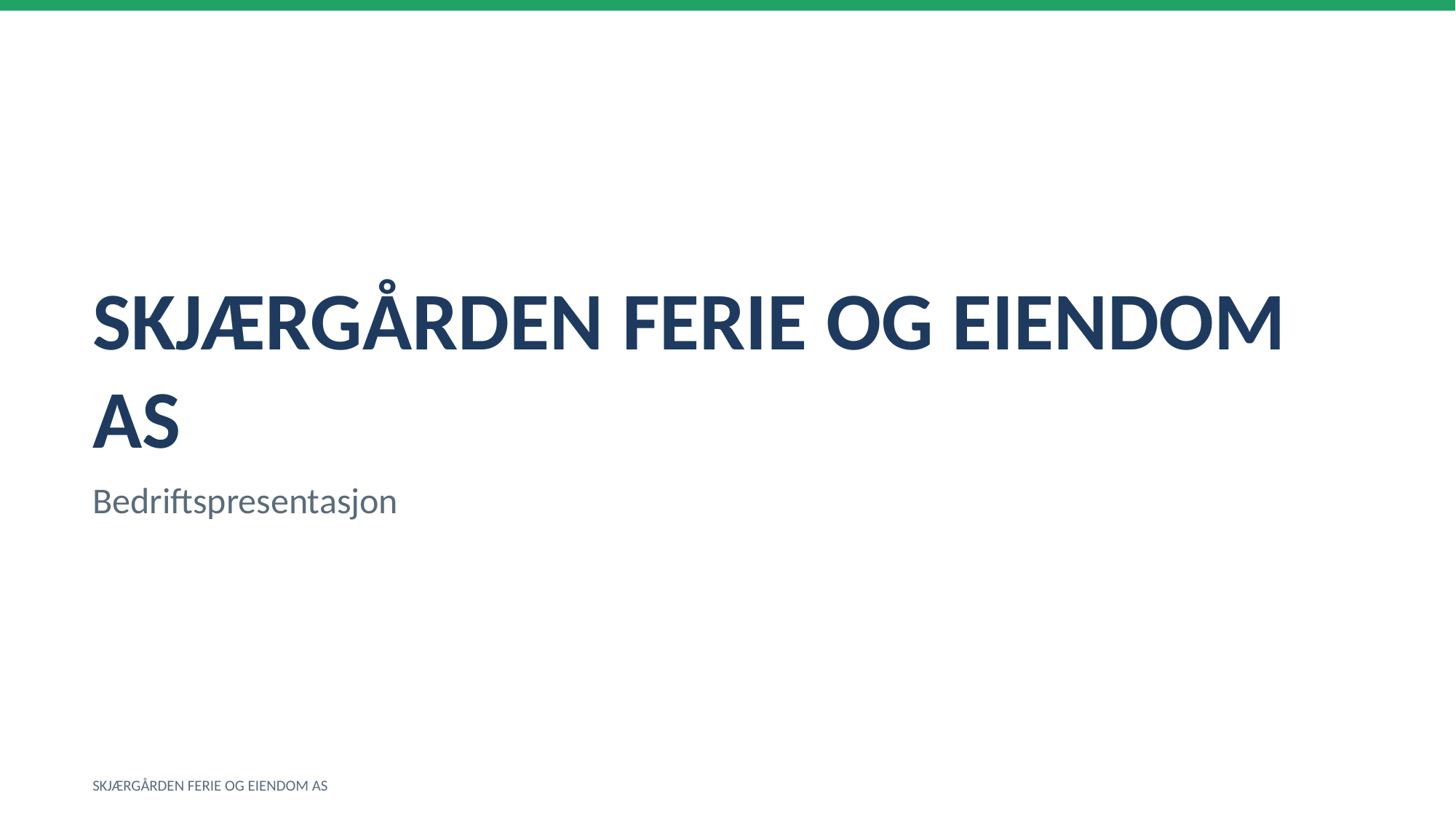

SKJÆRGÅRDEN FERIE OG EIENDOM AS
Bedriftspresentasjon
SKJÆRGÅRDEN FERIE OG EIENDOM AS